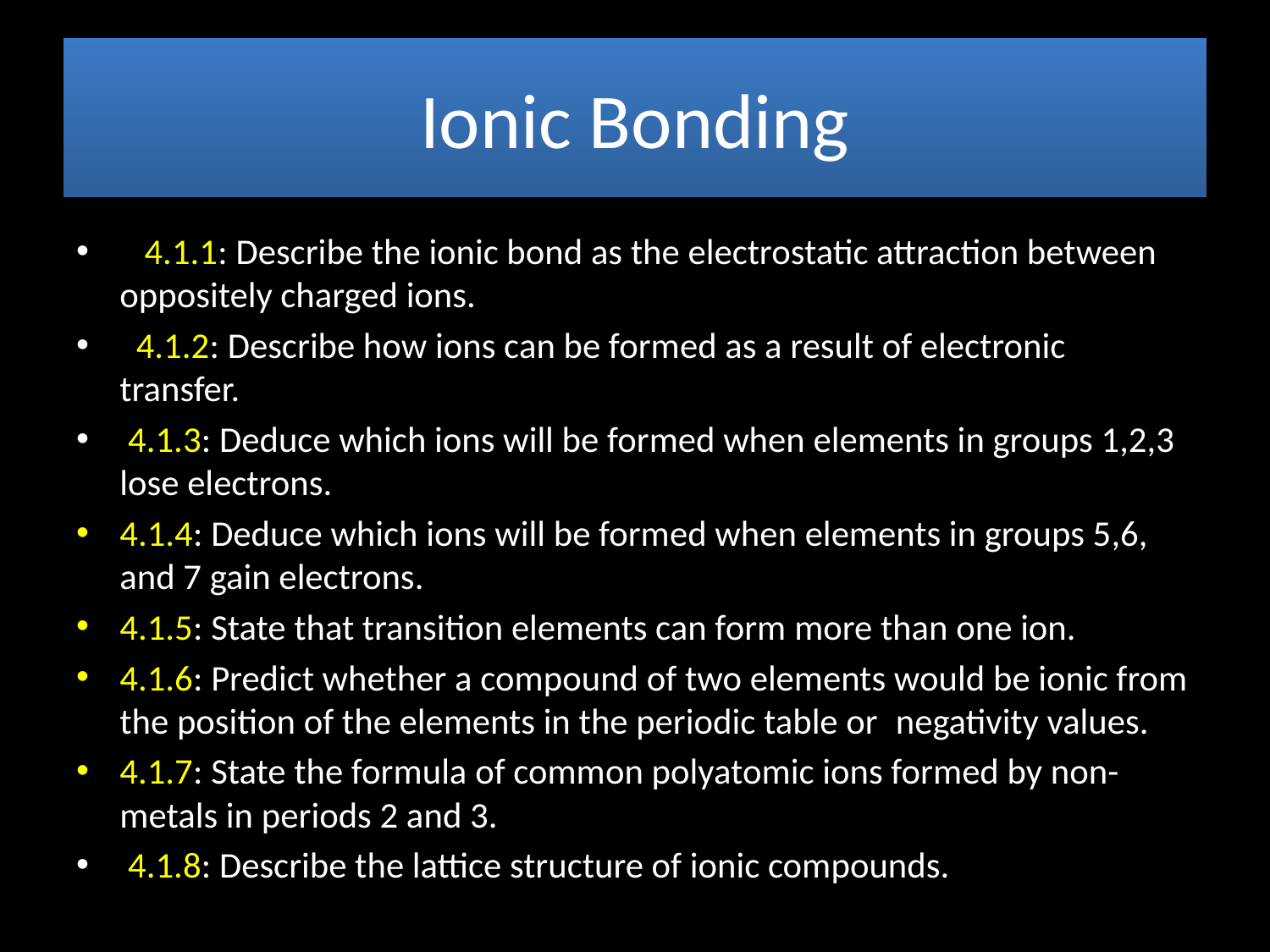

# Ionic Bonding
   4.1.1: Describe the ionic bond as the electrostatic attraction between oppositely charged ions.
  4.1.2: Describe how ions can be formed as a result of electronic transfer.
 4.1.3: Deduce which ions will be formed when elements in groups 1,2,3 lose electrons.
4.1.4: Deduce which ions will be formed when elements in groups 5,6, and 7 gain electrons.
4.1.5: State that transition elements can form more than one ion.
4.1.6: Predict whether a compound of two elements would be ionic from the position of the elements in the periodic table or  negativity values.
4.1.7: State the formula of common polyatomic ions formed by non-metals in periods 2 and 3.
 4.1.8: Describe the lattice structure of ionic compounds.